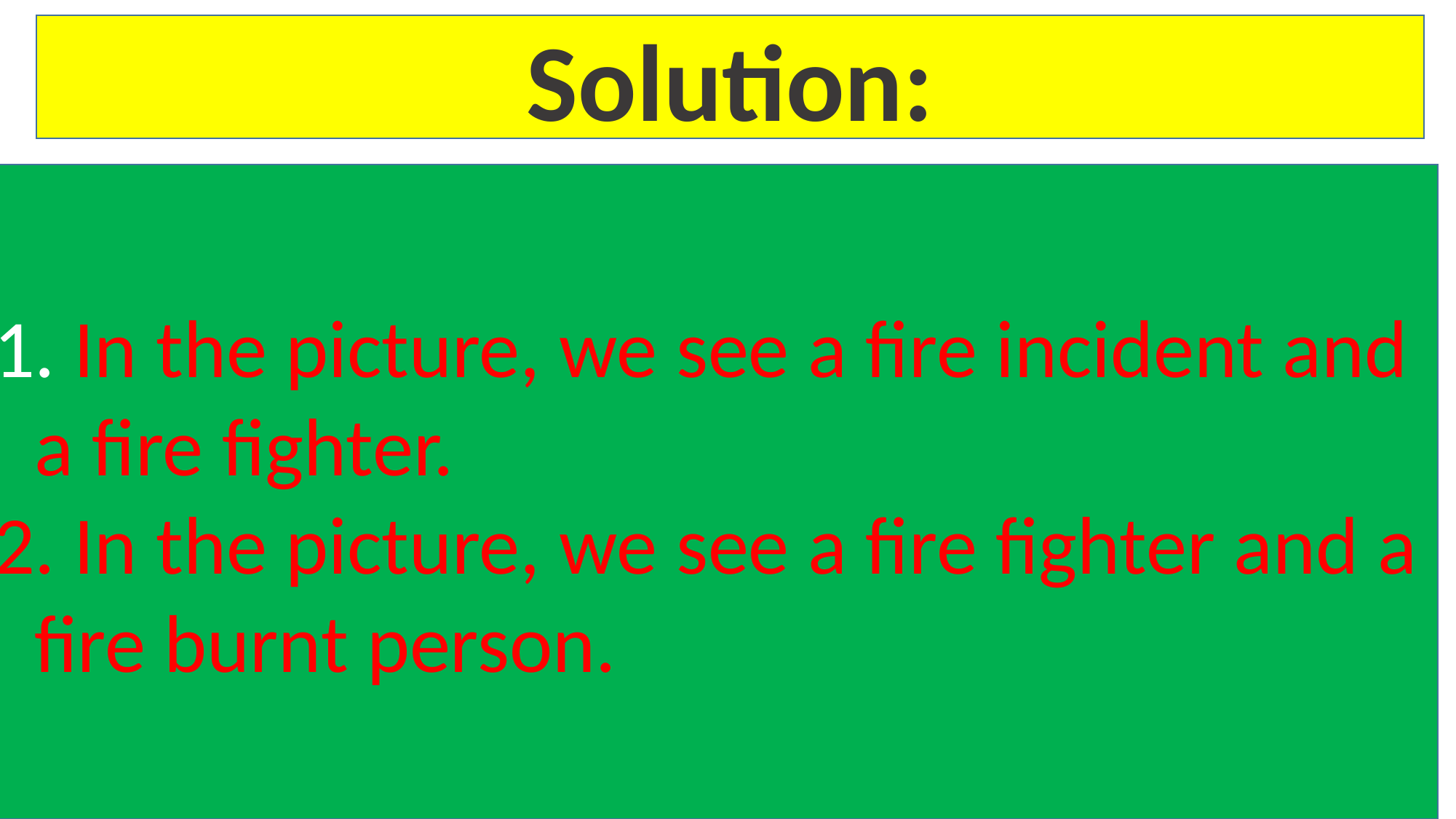

Solution:
 In the picture, we see a fire incident and a fire fighter.
 In the picture, we see a fire fighter and a fire burnt person.